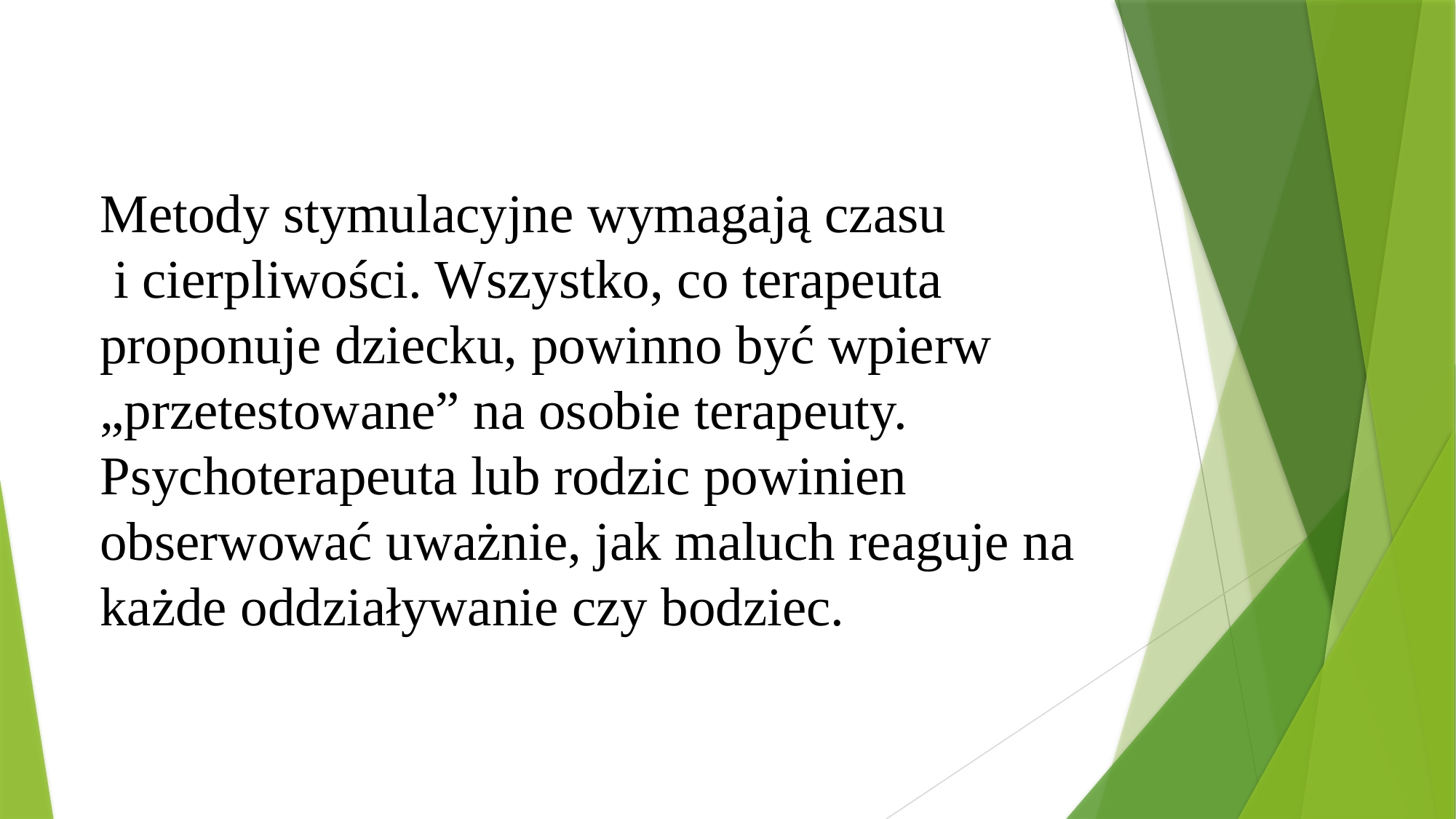

Metody stymulacyjne wymagają czasu
 i cierpliwości. Wszystko, co terapeuta proponuje dziecku, powinno być wpierw „przetestowane” na osobie terapeuty. Psychoterapeuta lub rodzic powinien obserwować uważnie, jak maluch reaguje na każde oddziaływanie czy bodziec.